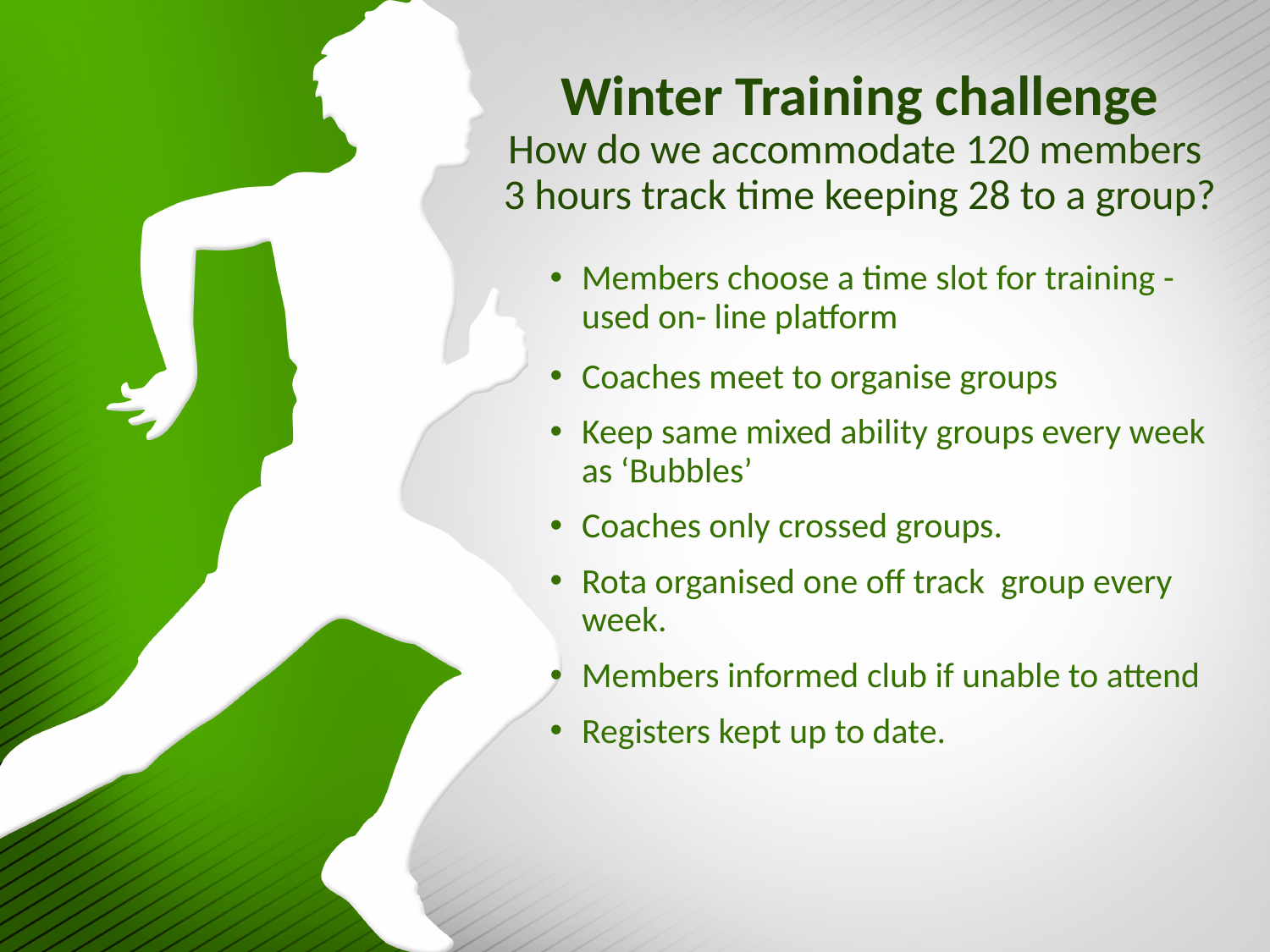

# Winter Training challenge How do we accommodate 120 members  3 hours track time keeping 28 to a group?
Members choose a time slot for training - used on- line platform
Coaches meet to organise groups
Keep same mixed ability groups every week as ‘Bubbles’
Coaches only crossed groups.
Rota organised one off track  group every week.
Members informed club if unable to attend
Registers kept up to date.